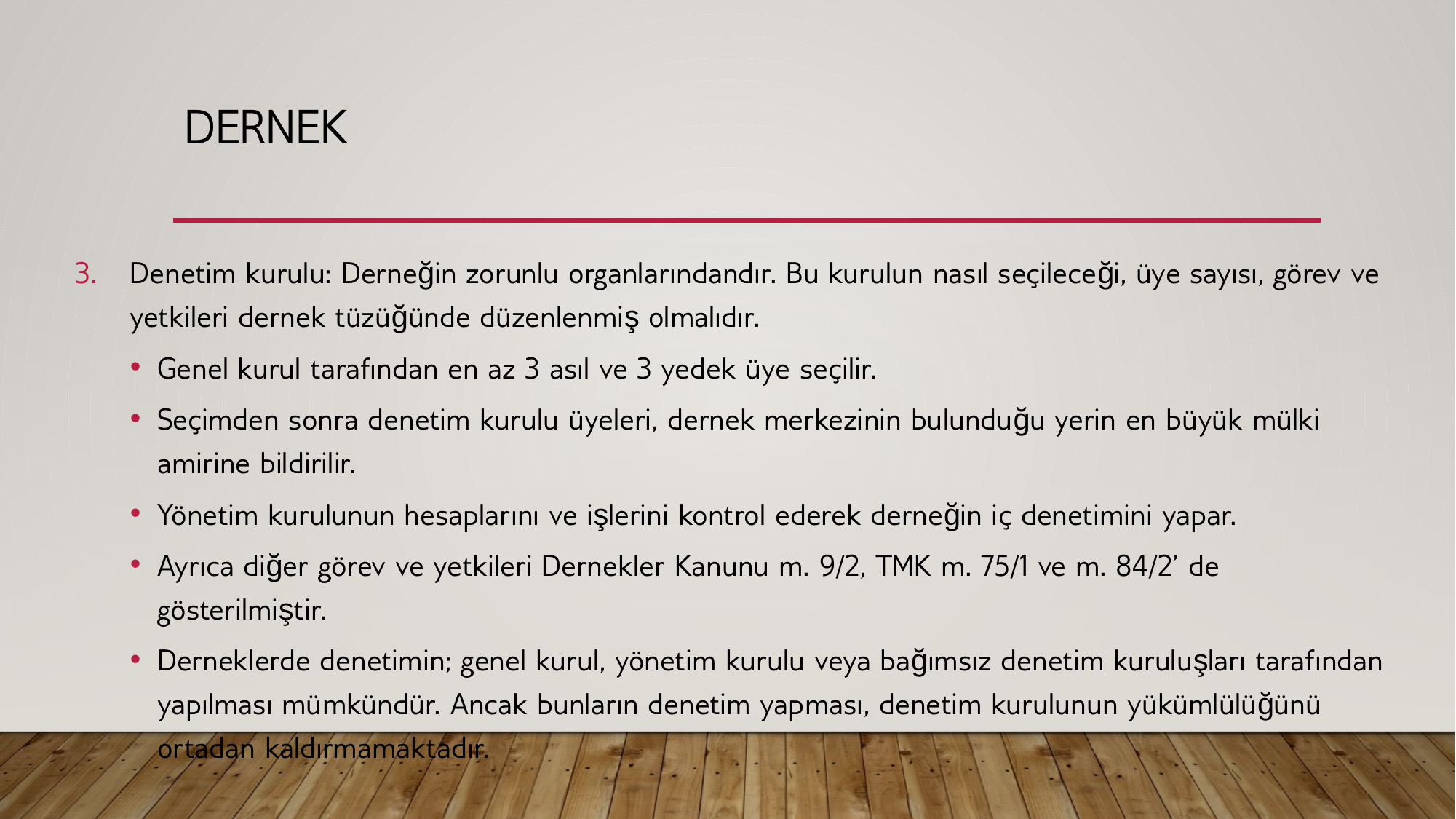

# dernek
Denetim kurulu: Derneğin zorunlu organlarındandır. Bu kurulun nasıl seçileceği, üye sayısı, görev ve yetkileri dernek tüzüğünde düzenlenmiş olmalıdır.
Genel kurul tarafından en az 3 asıl ve 3 yedek üye seçilir.
Seçimden sonra denetim kurulu üyeleri, dernek merkezinin bulunduğu yerin en büyük mülki amirine bildirilir.
Yönetim kurulunun hesaplarını ve işlerini kontrol ederek derneğin iç denetimini yapar.
Ayrıca diğer görev ve yetkileri Dernekler Kanunu m. 9/2, TMK m. 75/1 ve m. 84/2’ de gösterilmiştir.
Derneklerde denetimin; genel kurul, yönetim kurulu veya bağımsız denetim kuruluşları tarafından yapılması mümkündür. Ancak bunların denetim yapması, denetim kurulunun yükümlülüğünü ortadan kaldırmamaktadır.